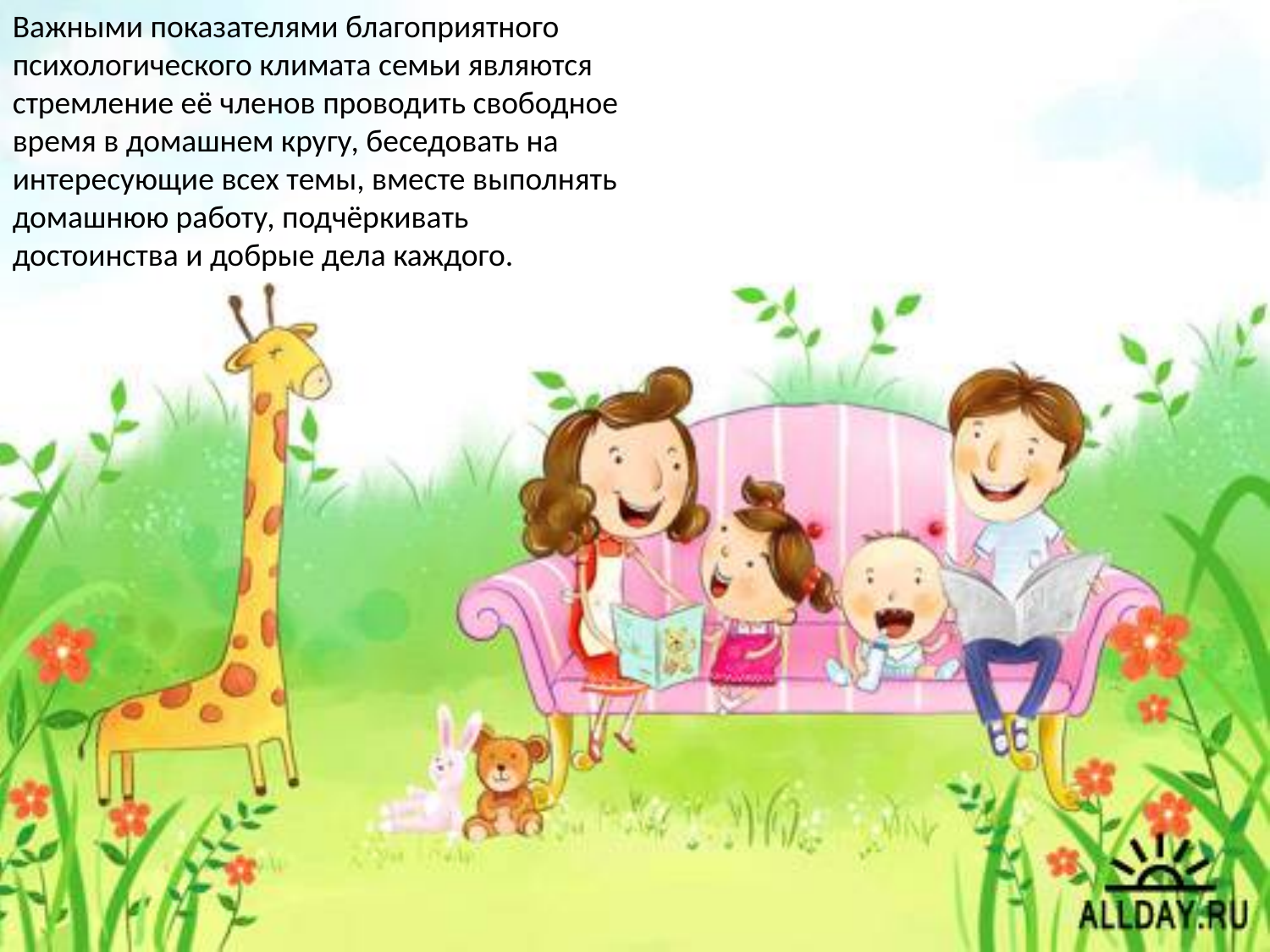

Важными показателями благоприятного психологического климата семьи являются стремление её членов проводить свободное время в домашнем кругу, беседовать на интересующие всех темы, вместе выполнять домашнюю работу, подчёркивать достоинства и добрые дела каждого.